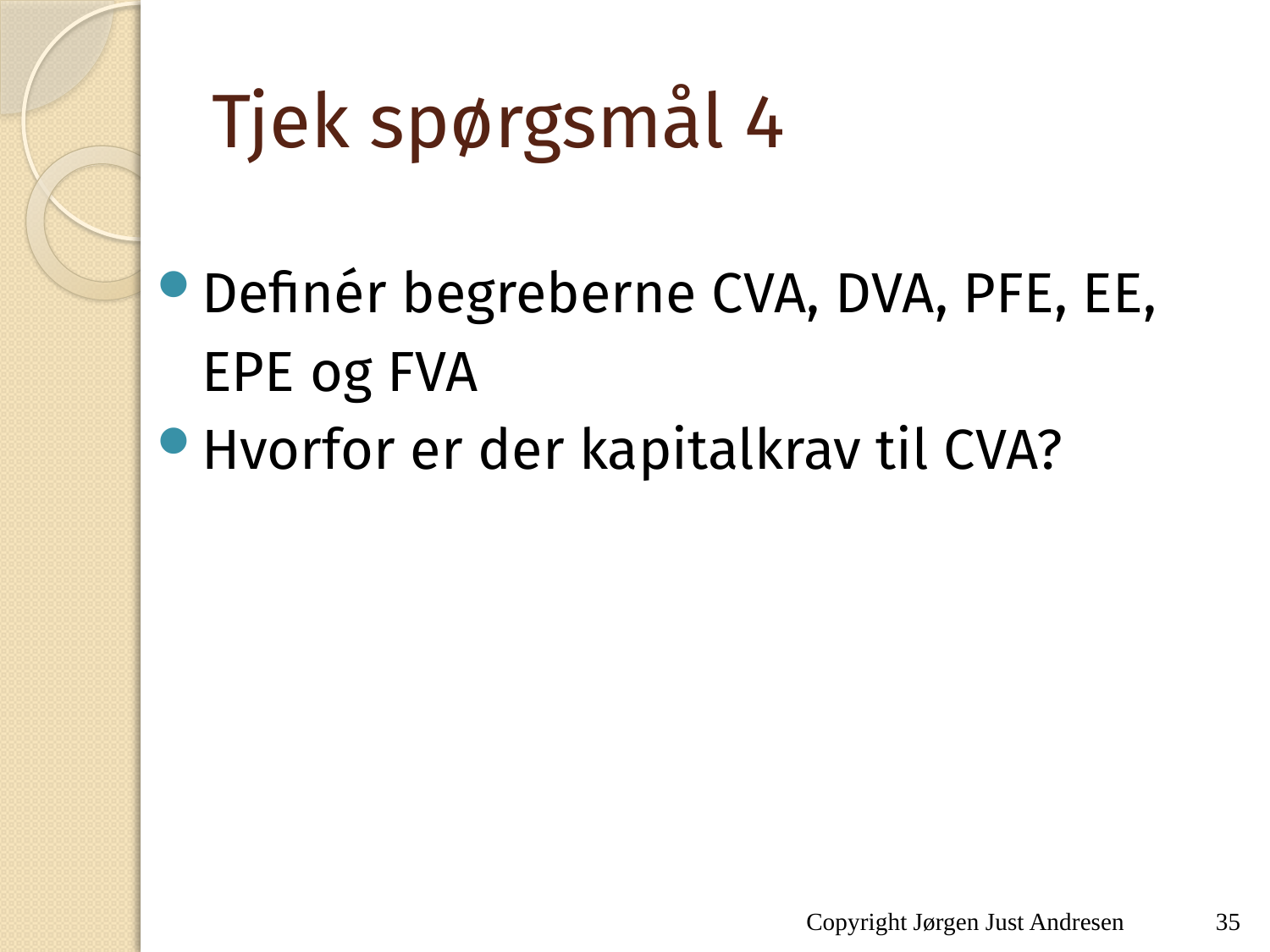

# Tjek spørgsmål 4
Definér begreberne CVA, DVA, PFE, EE,
   EPE og FVA
Hvorfor er der kapitalkrav til CVA?

Copyright Jørgen Just Andresen
35